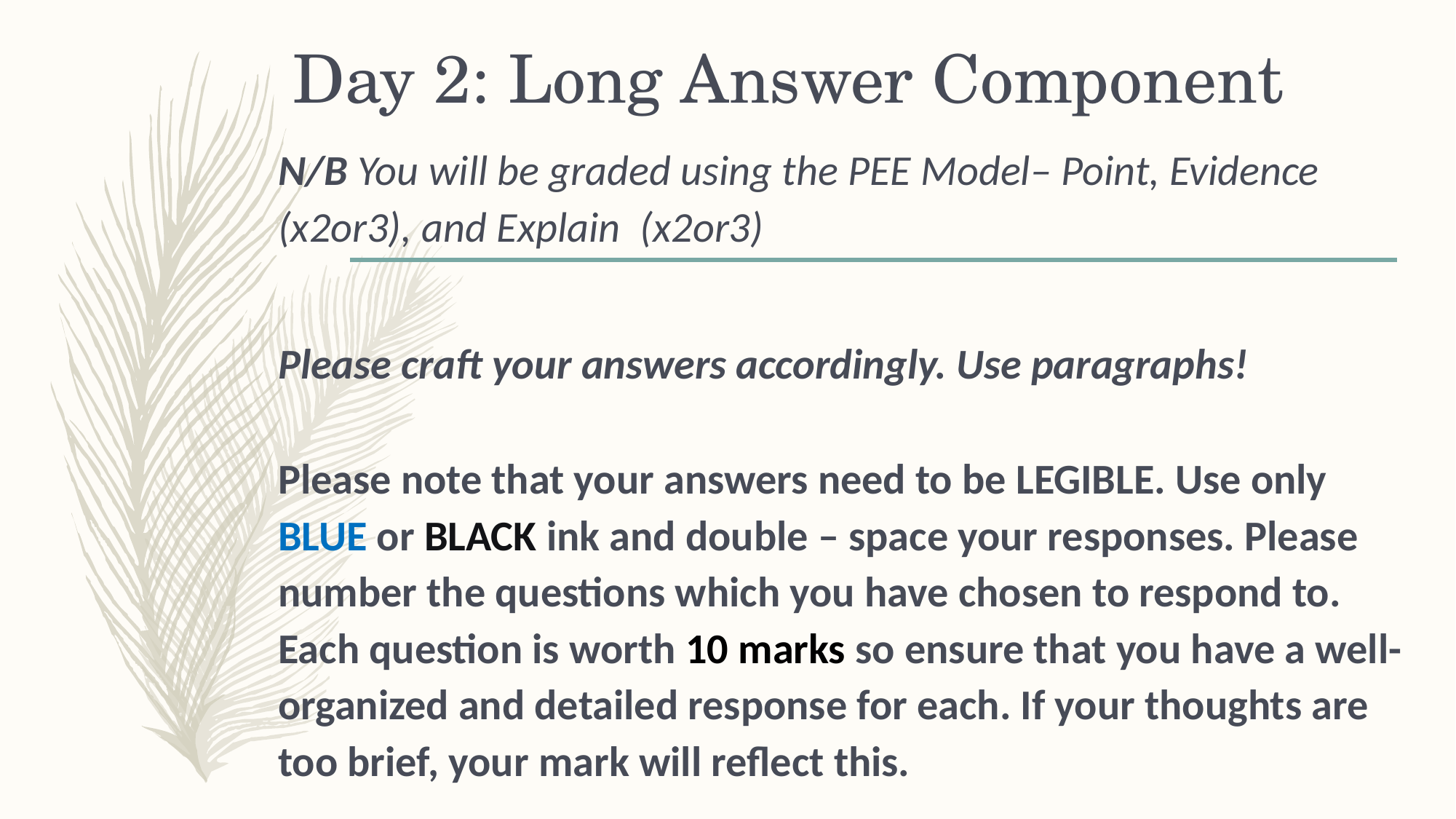

# Day 2: Long Answer Component
N/B You will be graded using the PEE Model– Point, Evidence (x2or3), and Explain  (x2or3)

Please craft your answers accordingly. Use paragraphs!

Please note that your answers need to be LEGIBLE. Use only BLUE or BLACK ink and double – space your responses. Please number the questions which you have chosen to respond to. Each question is worth 10 marks so ensure that you have a well-organized and detailed response for each. If your thoughts are too brief, your mark will reflect this.